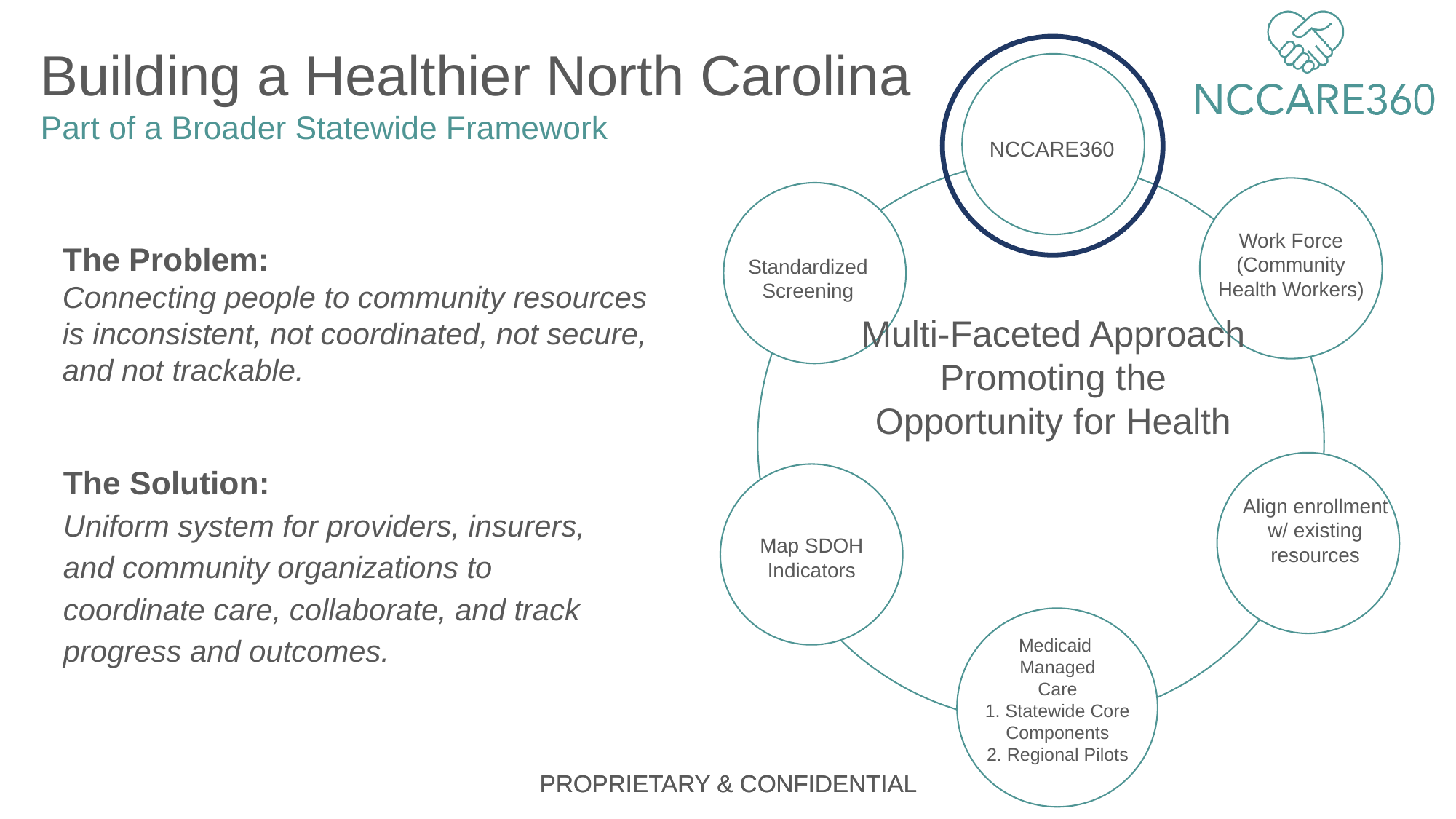

# Building a Healthier North Carolina Part of a Broader Statewide Framework

v

v
v
v
v
v
NCCARE360
Work Force
(Community
Health Workers)
The Problem:
Connecting people to community resources is inconsistent, not coordinated, not secure, and not trackable.
Standardized Screening
Multi-Faceted Approach
Promoting the Opportunity for Health
The Solution:
Uniform system for providers, insurers, and community organizations to coordinate care, collaborate, and track progress and outcomes.

Align enrollment w/ existing resources
Map SDOH Indicators
Medicaid
Managed
Care
1. Statewide Core Components
2. Regional Pilots
PROPRIETARY & CONFIDENTIAL